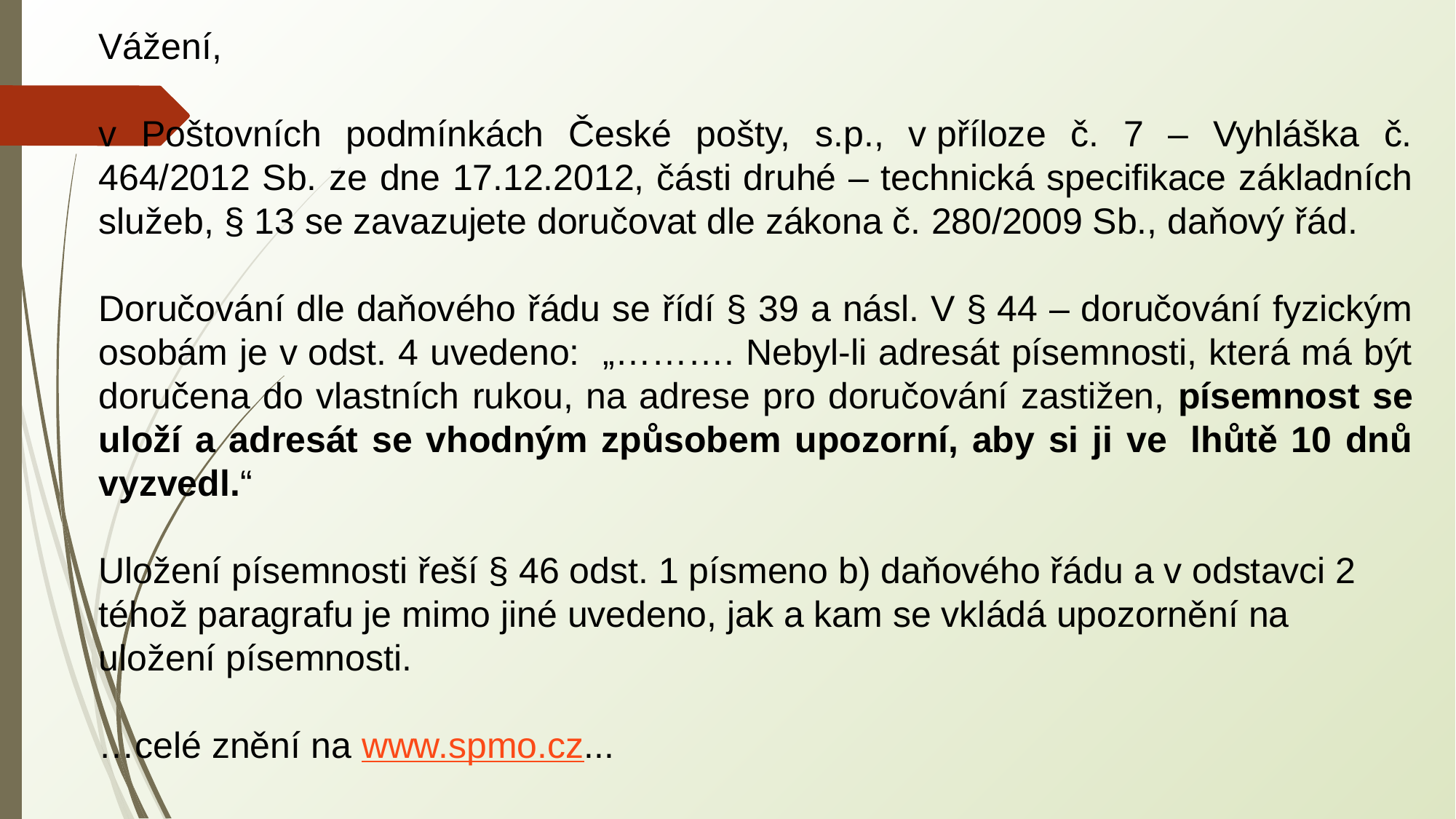

Vážení,

v Poštovních podmínkách České pošty, s.p., v příloze č. 7 – Vyhláška č. 464/2012 Sb. ze dne 17.12.2012, části druhé – technická specifikace základních služeb, § 13 se zavazujete doručovat dle zákona č. 280/2009 Sb., daňový řád.

Doručování dle daňového řádu se řídí § 39 a násl. V § 44 – doručování fyzickým osobám je v odst. 4 uvedeno:  „………. Nebyl-li adresát písemnosti, která má být doručena do vlastních rukou, na adrese pro doručování zastižen, písemnost se uloží a adresát se vhodným způsobem upozorní, aby si ji ve  lhůtě 10 dnů vyzvedl.“

Uložení písemnosti řeší § 46 odst. 1 písmeno b) daňového řádu a v odstavci 2 téhož paragrafu je mimo jiné uvedeno, jak a kam se vkládá upozornění na uložení písemnosti.

…celé znění na www.spmo.cz...